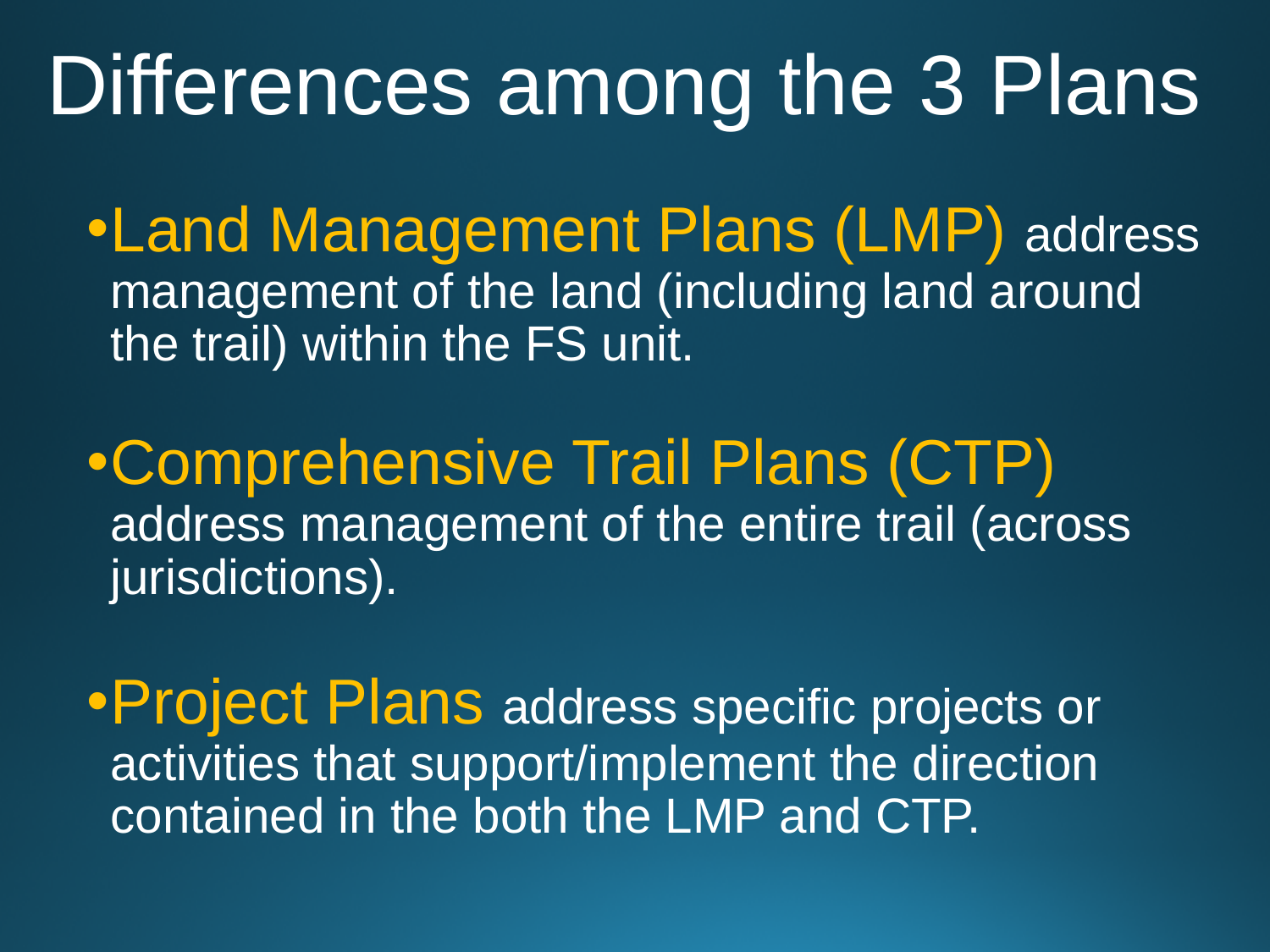

Differences among the 3 Plans
Land Management Plans (LMP) address management of the land (including land around the trail) within the FS unit.

Comprehensive Trail Plans (CTP) address management of the entire trail (across jurisdictions).

Project Plans address specific projects or activities that support/implement the direction contained in the both the LMP and CTP.